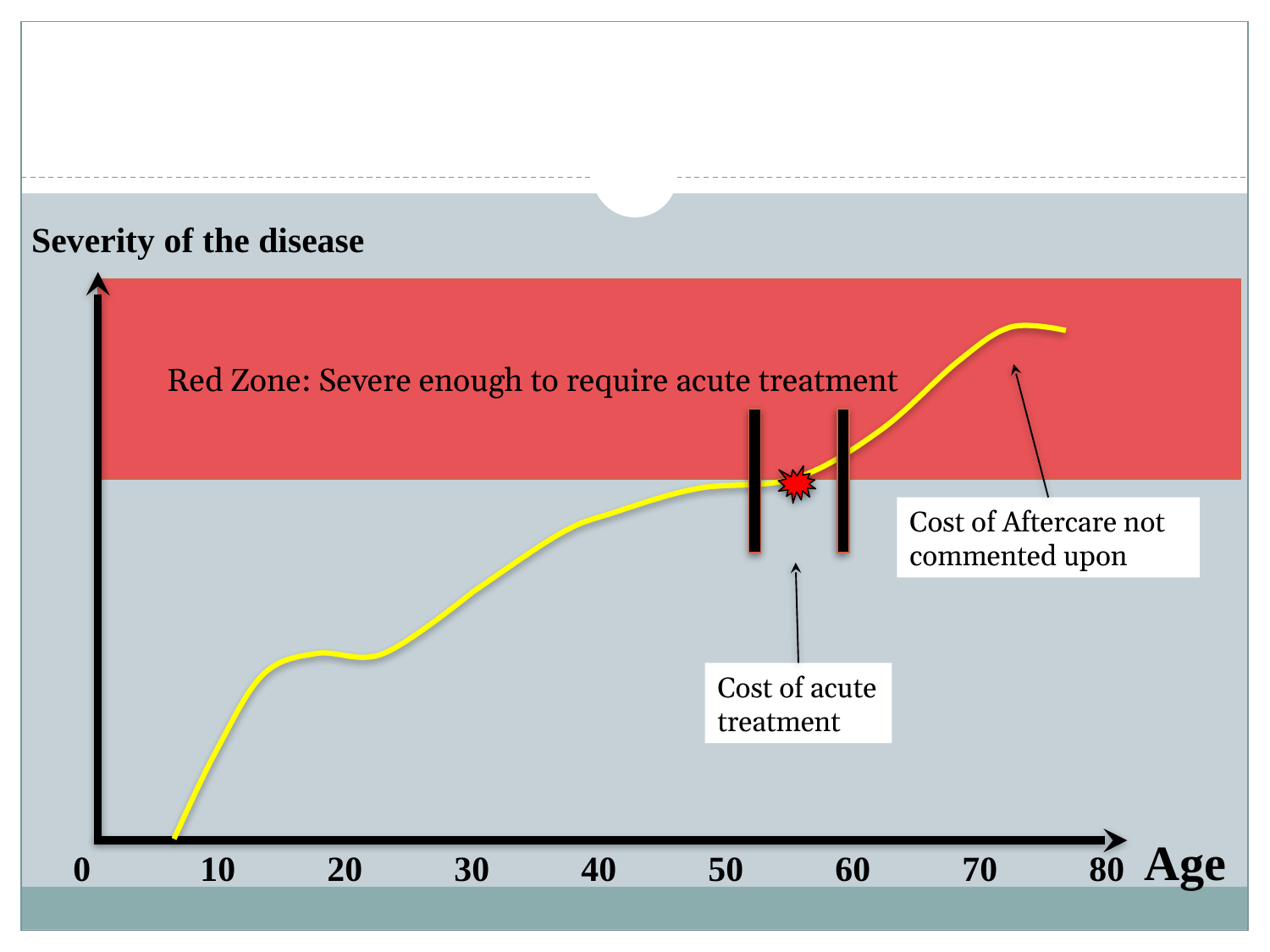

Severity of the disease
Red Zone: Severe enough to require acute treatment

Cost of Aftercare not commented upon
Cost of acute
treatment
Age
0	10	20	30	40	50	60	70	80